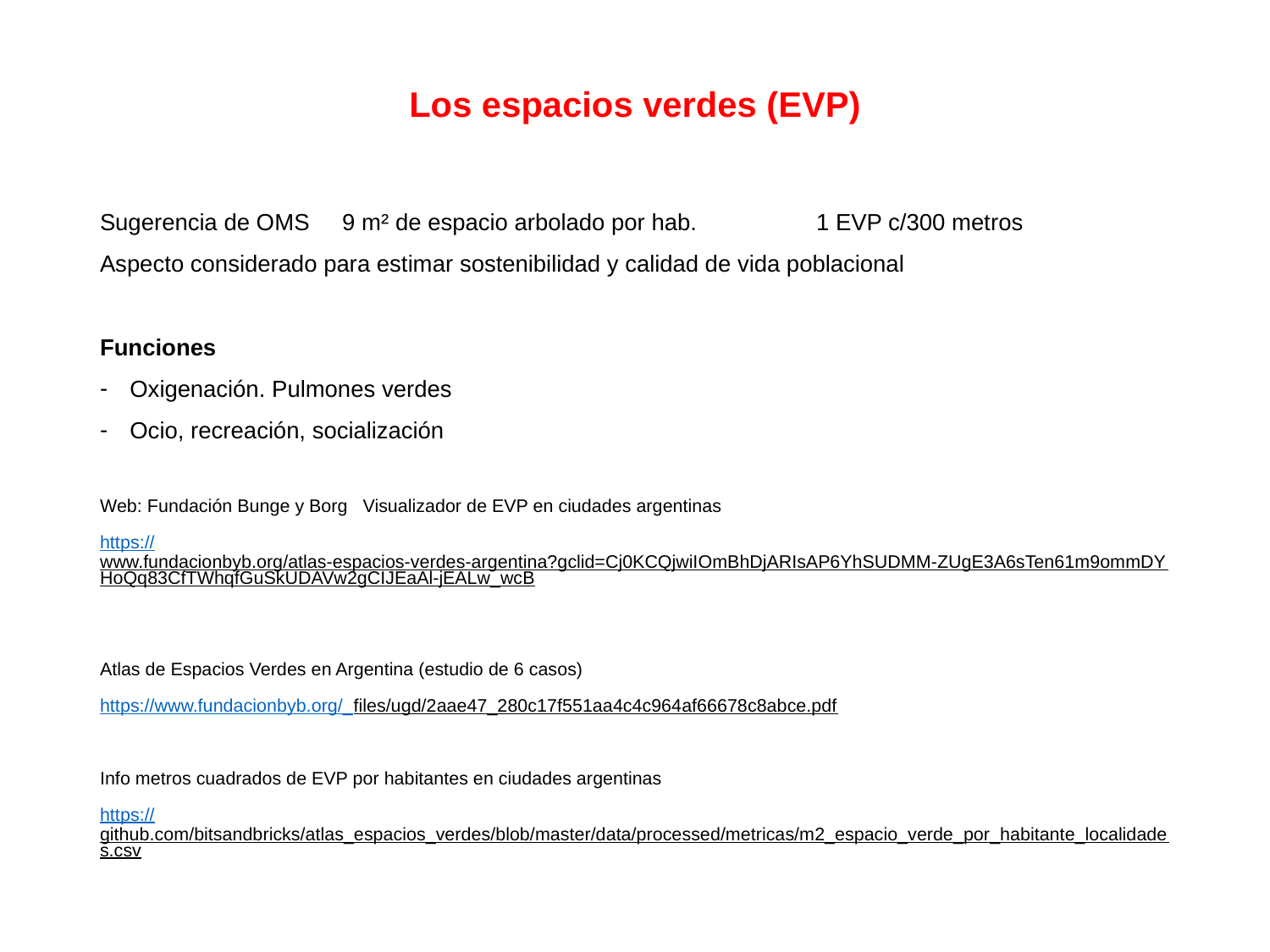

# Los espacios verdes (EVP)
Sugerencia de OMS     9 m² de espacio arbolado por hab.		1 EVP c/300 metros
Aspecto considerado para estimar sostenibilidad y calidad de vida poblacional

Funciones
Oxigenación. Pulmones verdes
Ocio, recreación, socialización

Web: Fundación Bunge y Borg   Visualizador de EVP en ciudades argentinas
https://www.fundacionbyb.org/atlas-espacios-verdes-argentina?gclid=Cj0KCQjwiIOmBhDjARIsAP6YhSUDMM-ZUgE3A6sTen61m9ommDYHoQq83CfTWhqfGuSkUDAVw2gCIJEaAl-jEALw_wcB

Atlas de Espacios Verdes en Argentina (estudio de 6 casos)
https://www.fundacionbyb.org/_files/ugd/2aae47_280c17f551aa4c4c964af66678c8abce.pdf

Info metros cuadrados de EVP por habitantes en ciudades argentinas
https://github.com/bitsandbricks/atlas_espacios_verdes/blob/master/data/processed/metricas/m2_espacio_verde_por_habitante_localidades.csv